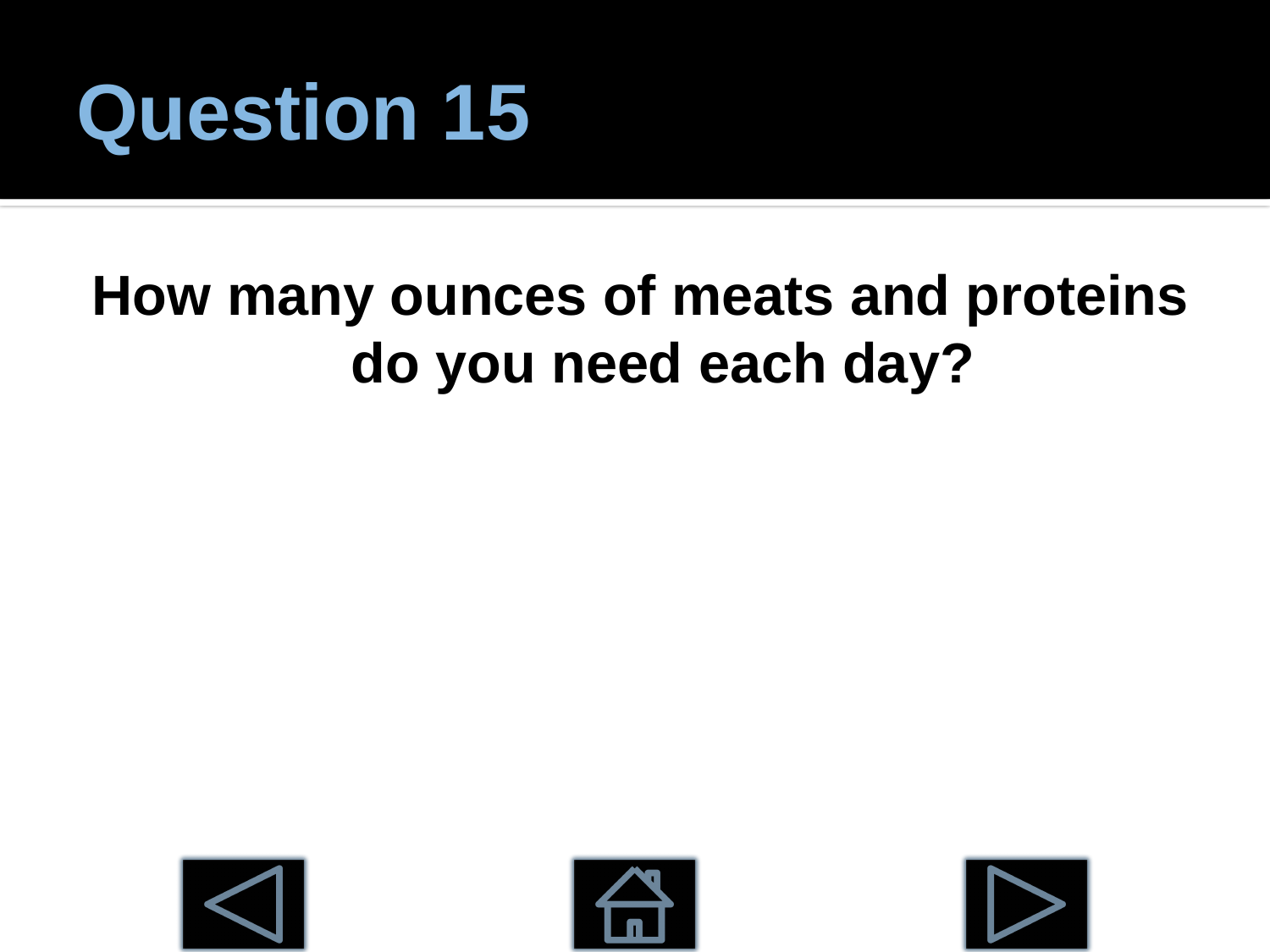

# Question 15
How many ounces of meats and proteins do you need each day?